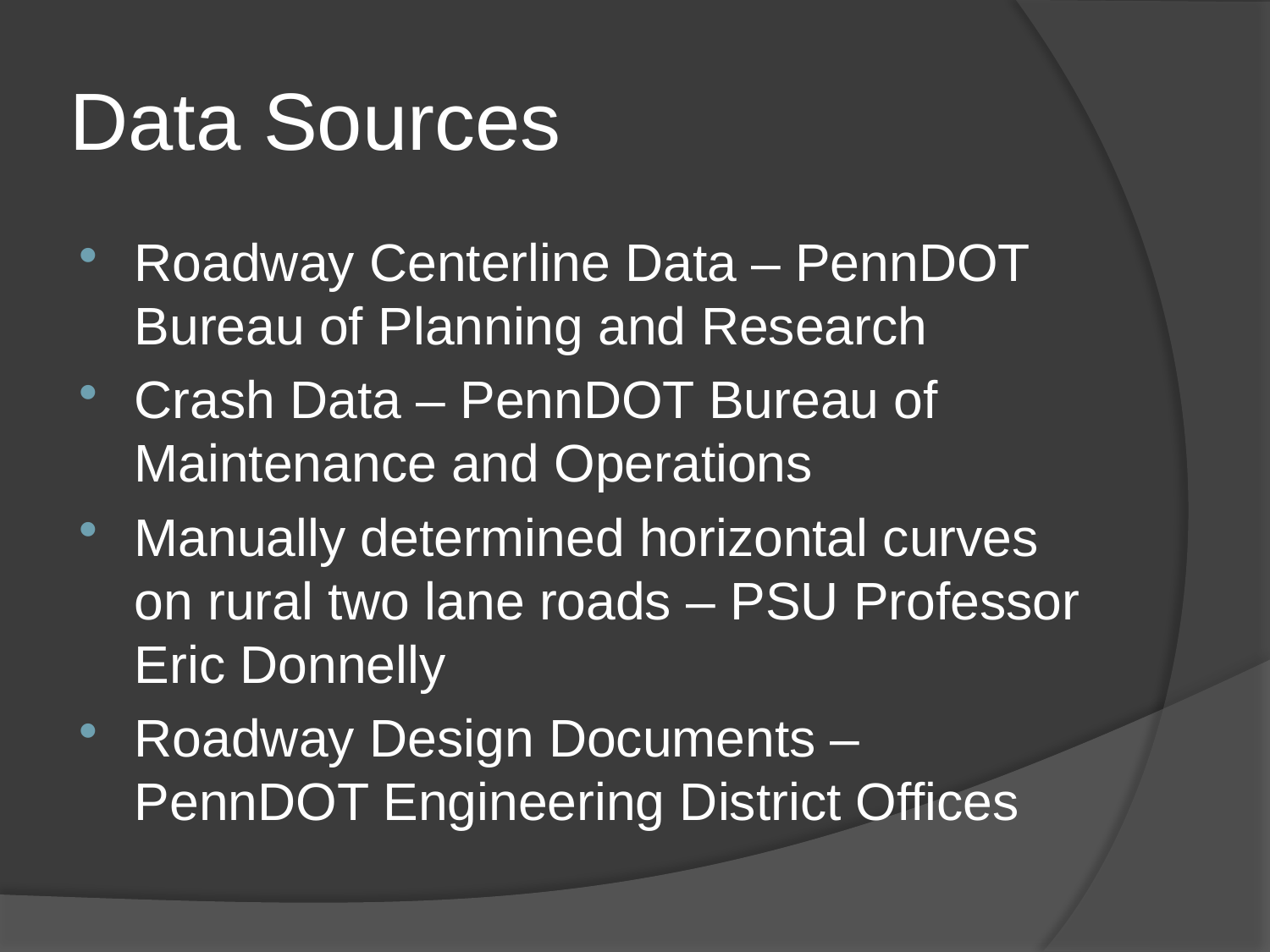

# Data Sources
Roadway Centerline Data – PennDOT Bureau of Planning and Research
Crash Data – PennDOT Bureau of Maintenance and Operations
Manually determined horizontal curves on rural two lane roads – PSU Professor Eric Donnelly
Roadway Design Documents – PennDOT Engineering District Offices